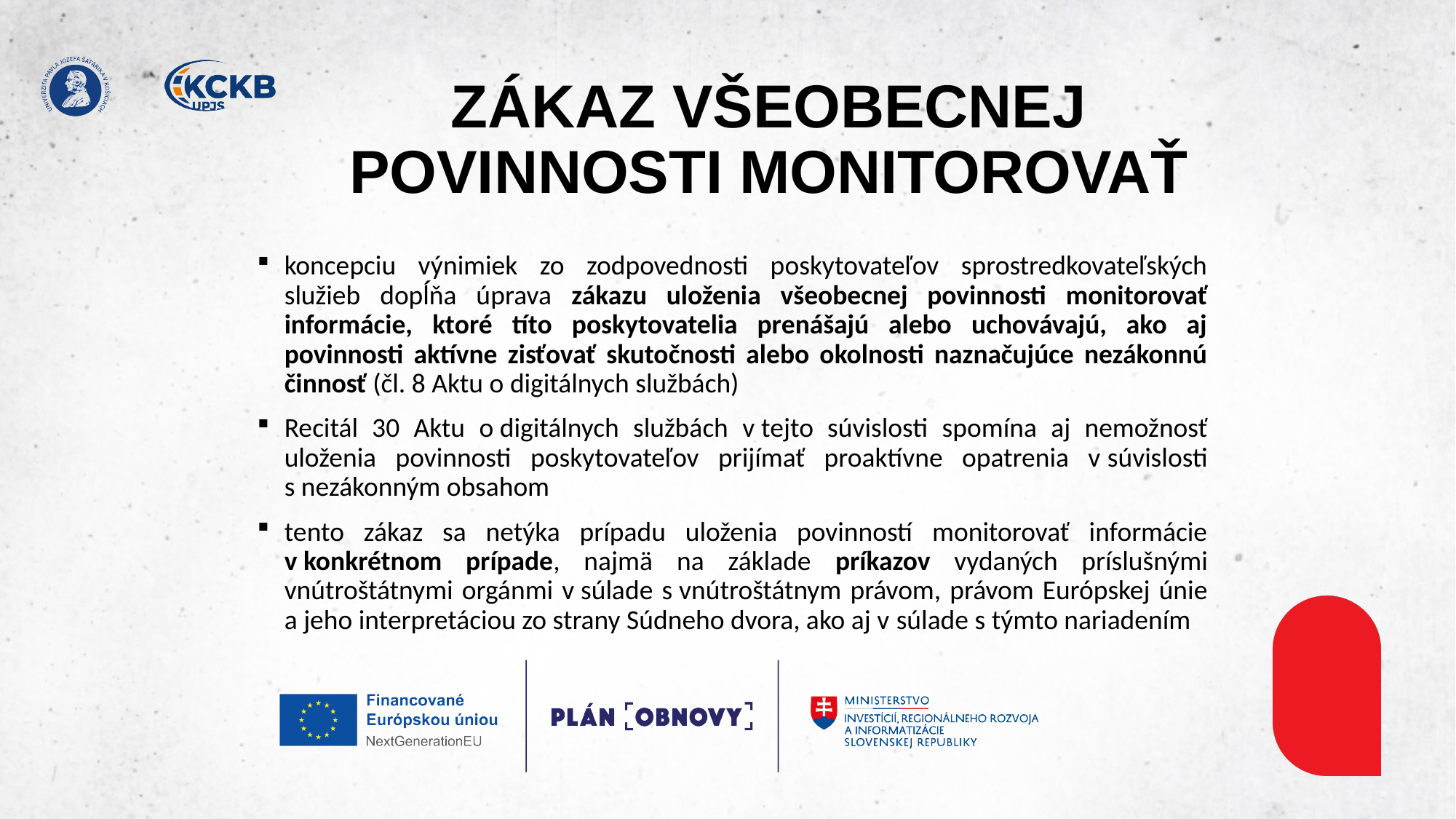

# ZÁKAZ VŠEOBECNEJ POVINNOSTI MONITOROVAŤ
koncepciu výnimiek zo zodpovednosti poskytovateľov sprostredkovateľských služieb dopĺňa úprava zákazu uloženia všeobecnej povinnosti monitorovať informácie, ktoré títo poskytovatelia prenášajú alebo uchovávajú, ako aj povinnosti aktívne zisťovať skutočnosti alebo okolnosti naznačujúce nezákonnú činnosť (čl. 8 Aktu o digitálnych službách)
Recitál 30 Aktu o digitálnych službách v tejto súvislosti spomína aj nemožnosť uloženia povinnosti poskytovateľov prijímať proaktívne opatrenia v súvislosti s nezákonným obsahom
tento zákaz sa netýka prípadu uloženia povinností monitorovať informácie v konkrétnom prípade, najmä na základe príkazov vydaných príslušnými vnútroštátnymi orgánmi v súlade s vnútroštátnym právom, právom Európskej únie a jeho interpretáciou zo strany Súdneho dvora, ako aj v súlade s týmto nariadením